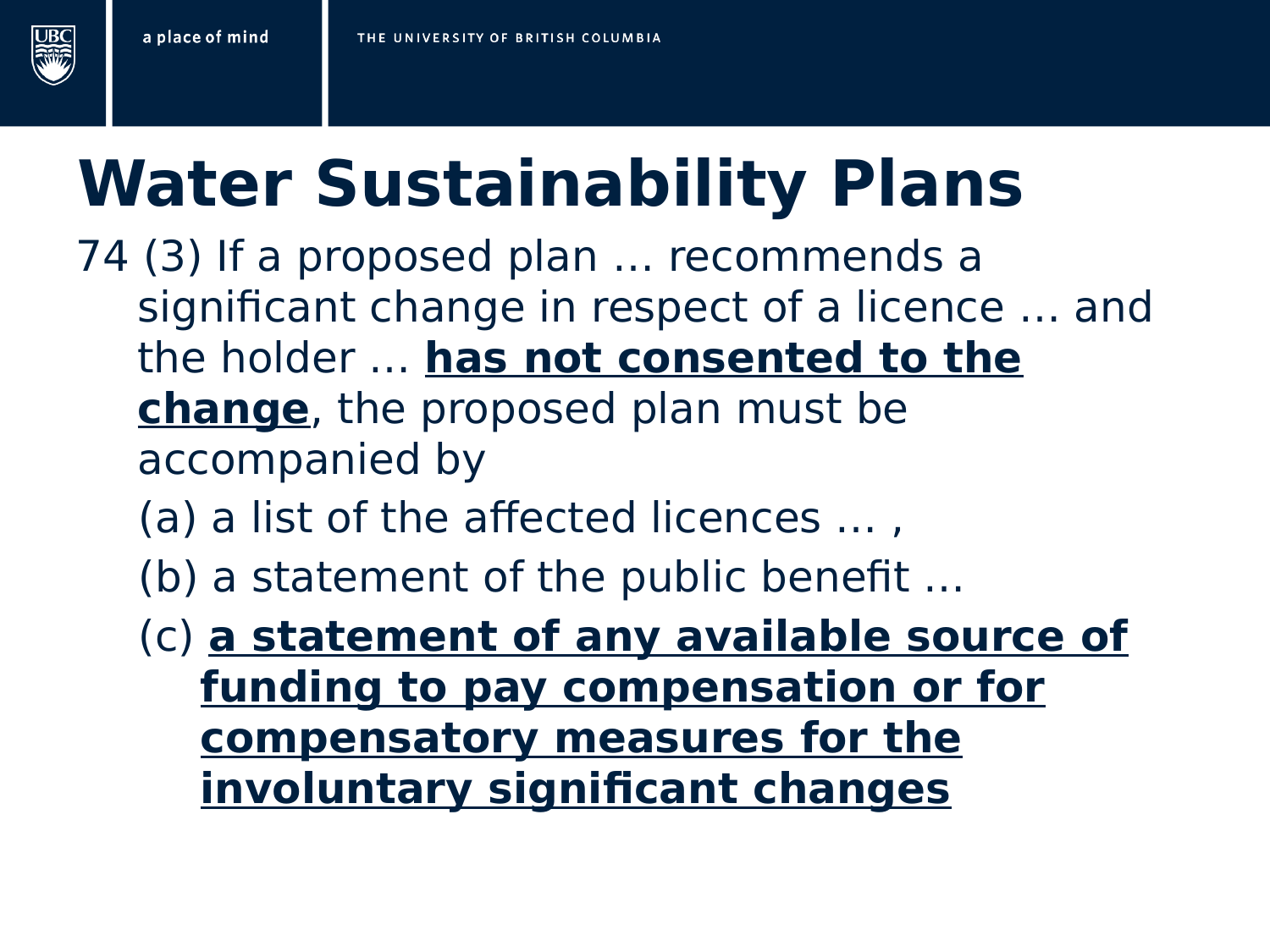

# Water Sustainability Plans
74 (3) If a proposed plan … recommends a significant change in respect of a licence … and the holder … has not consented to the change, the proposed plan must be accompanied by
(a) a list of the affected licences … ,
(b) a statement of the public benefit …
(c) a statement of any available source of funding to pay compensation or for compensatory measures for the involuntary significant changes